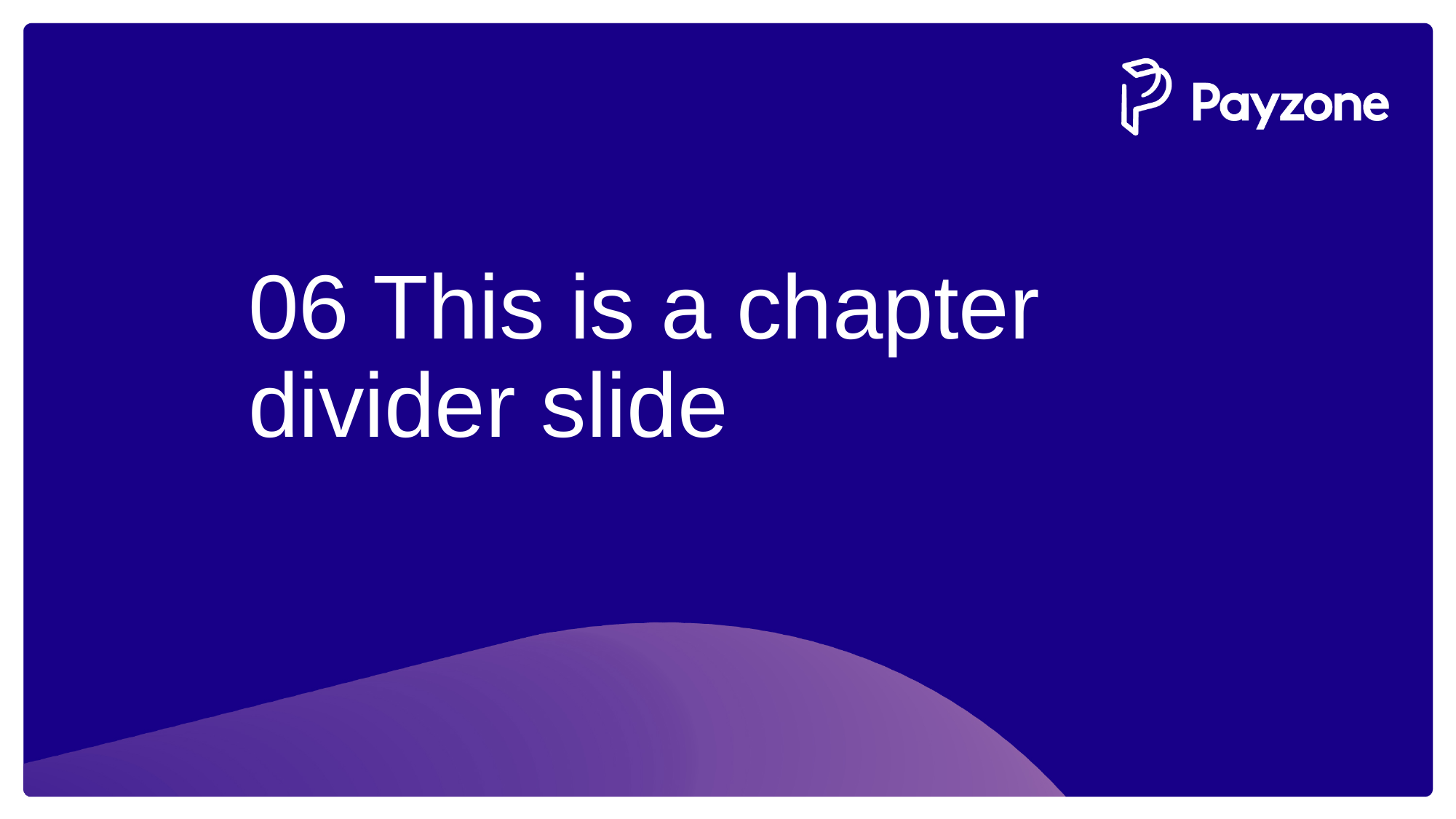

# 06 This is a chapter divider slide